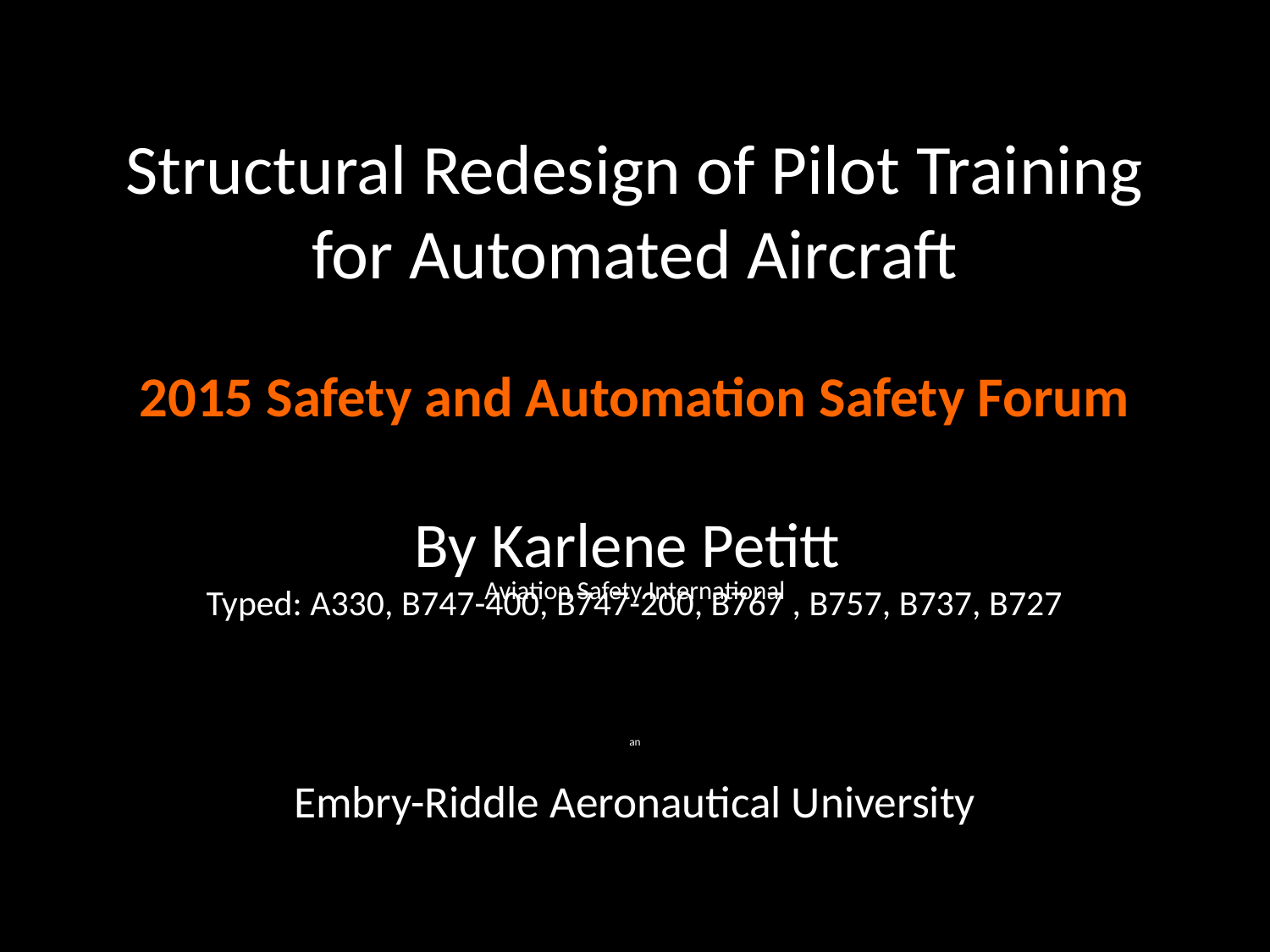

Structural Redesign of Pilot Training
for Automated Aircraft

2015 Safety and Automation Safety Forum
By Karlene Petitt
Typed: A330, B747-400, B747-200, B767 , B757, B737, B727
# Aviation Safety International

an

Embry-Riddle Aeronautical University